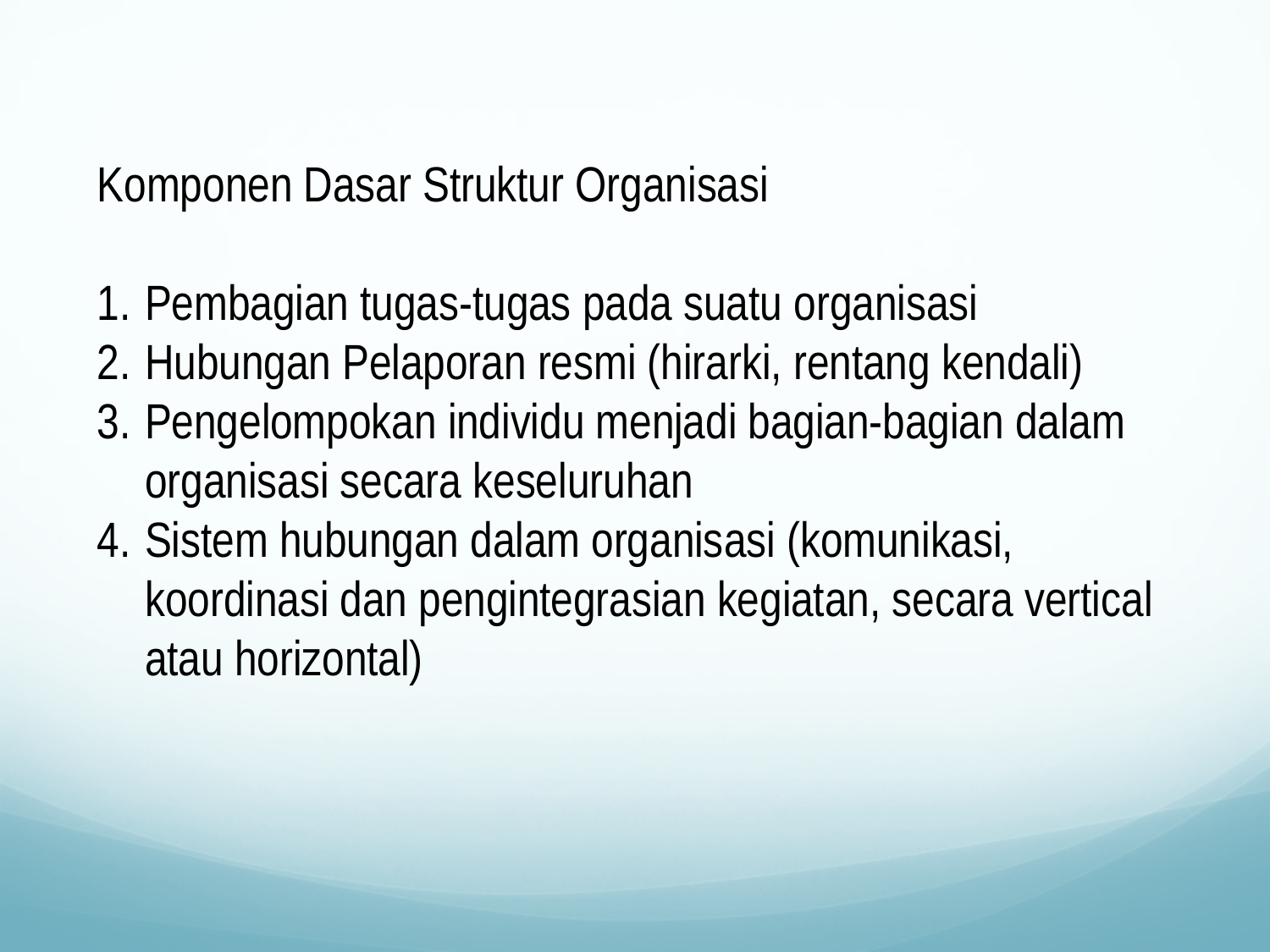

Komponen Dasar Struktur Organisasi

Pembagian tugas-tugas pada suatu organisasi
Hubungan Pelaporan resmi (hirarki, rentang kendali)
Pengelompokan individu menjadi bagian-bagian dalam organisasi secara keseluruhan
Sistem hubungan dalam organisasi (komunikasi, koordinasi dan pengintegrasian kegiatan, secara vertical atau horizontal)